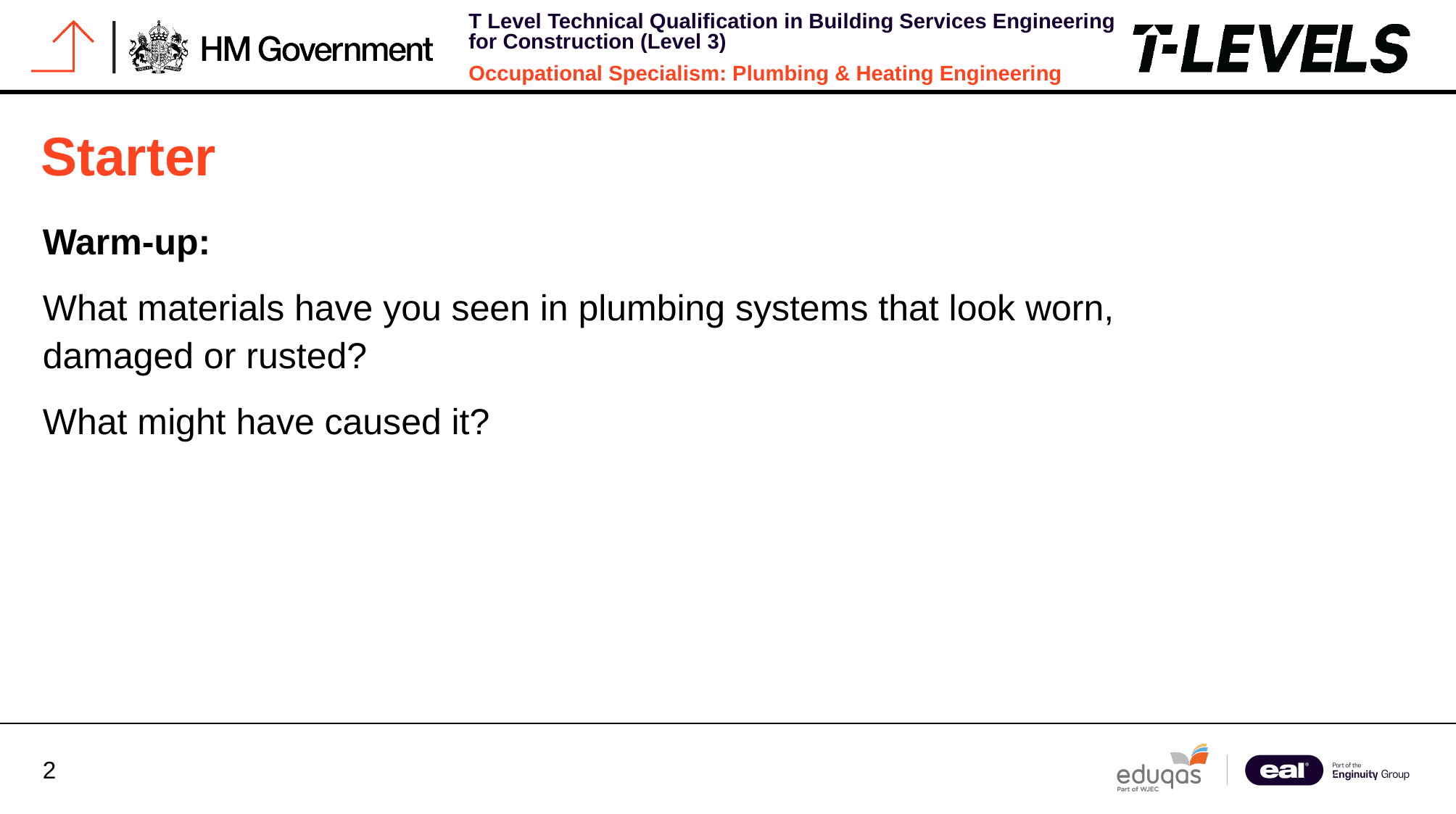

# Starter
Warm-up:
What materials have you seen in plumbing systems that look worn, damaged or rusted?
What might have caused it?